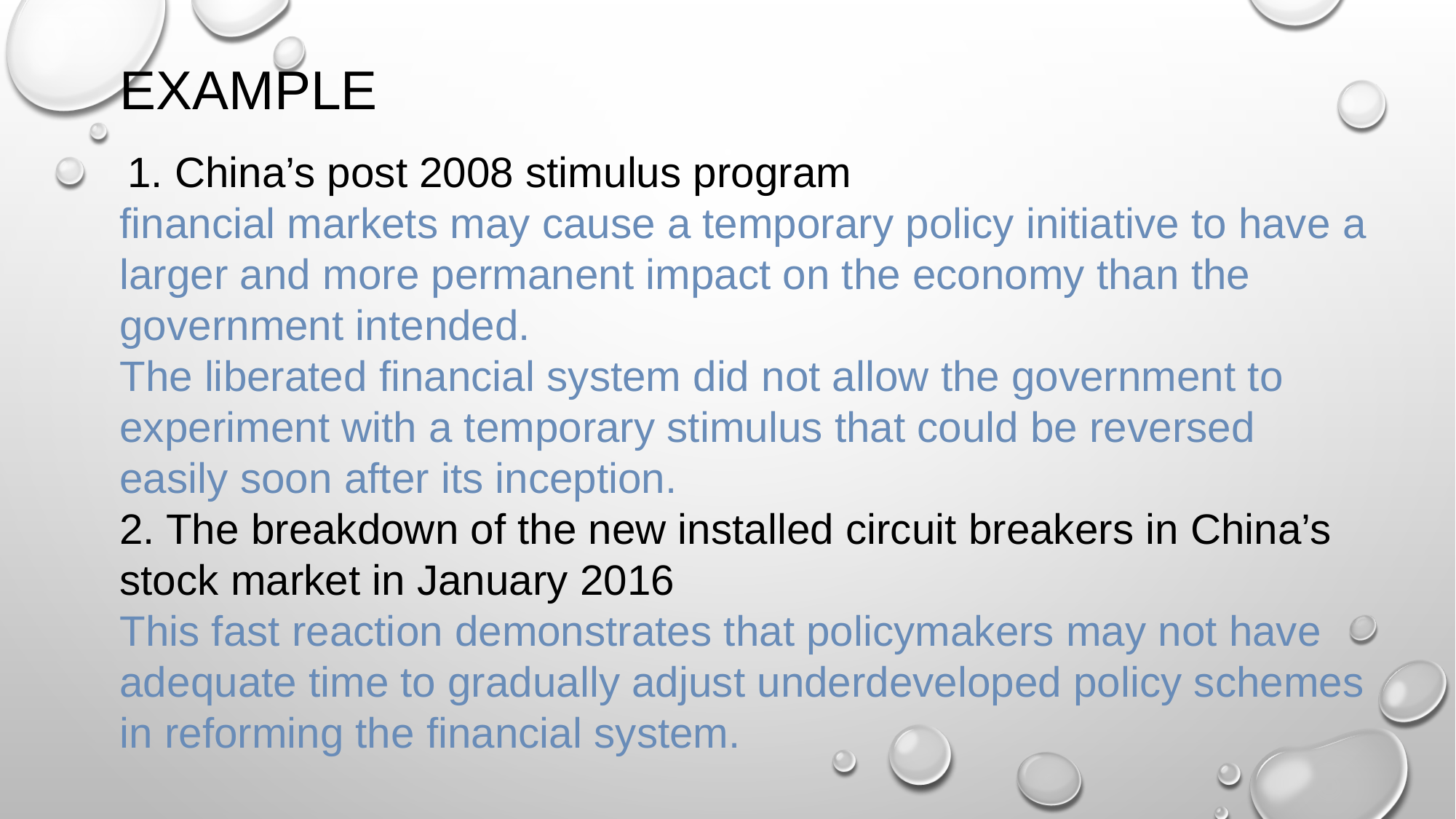

# example
 1. China’s post 2008 stimulus program
financial markets may cause a temporary policy initiative to have a larger and more permanent impact on the economy than the government intended.
The liberated financial system did not allow the government to experiment with a temporary stimulus that could be reversed easily soon after its inception.
2. The breakdown of the new installed circuit breakers in China’s stock market in January 2016
This fast reaction demonstrates that policymakers may not have adequate time to gradually adjust underdeveloped policy schemes in reforming the financial system.